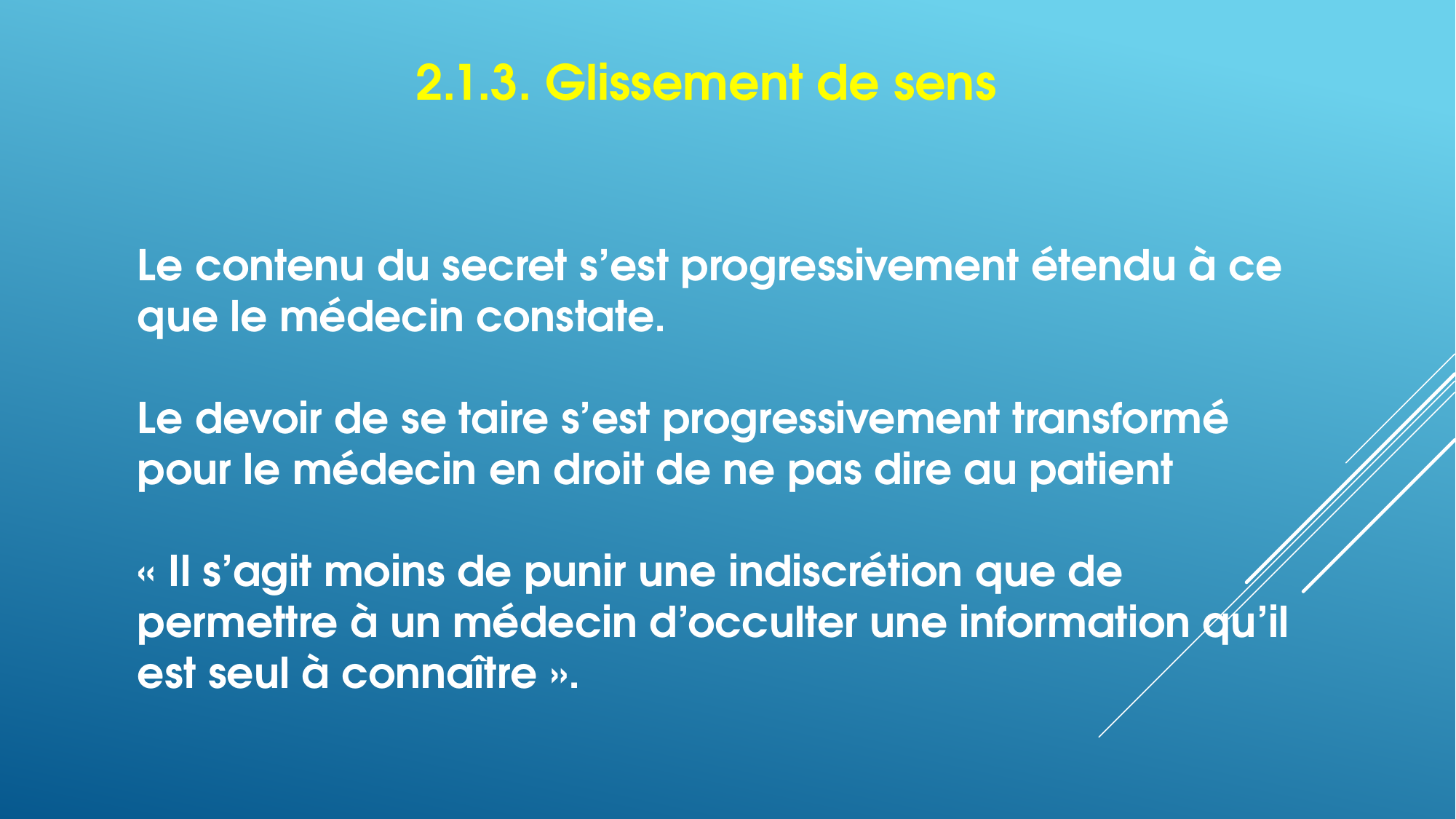

2.1.3. Glissement de sens
Le contenu du secret s’est progressivement étendu à ce que le médecin constate.

Le devoir de se taire s’est progressivement transformé pour le médecin en droit de ne pas dire au patient

« Il s’agit moins de punir une indiscrétion que de permettre à un médecin d’occulter une information qu’il est seul à connaître ».